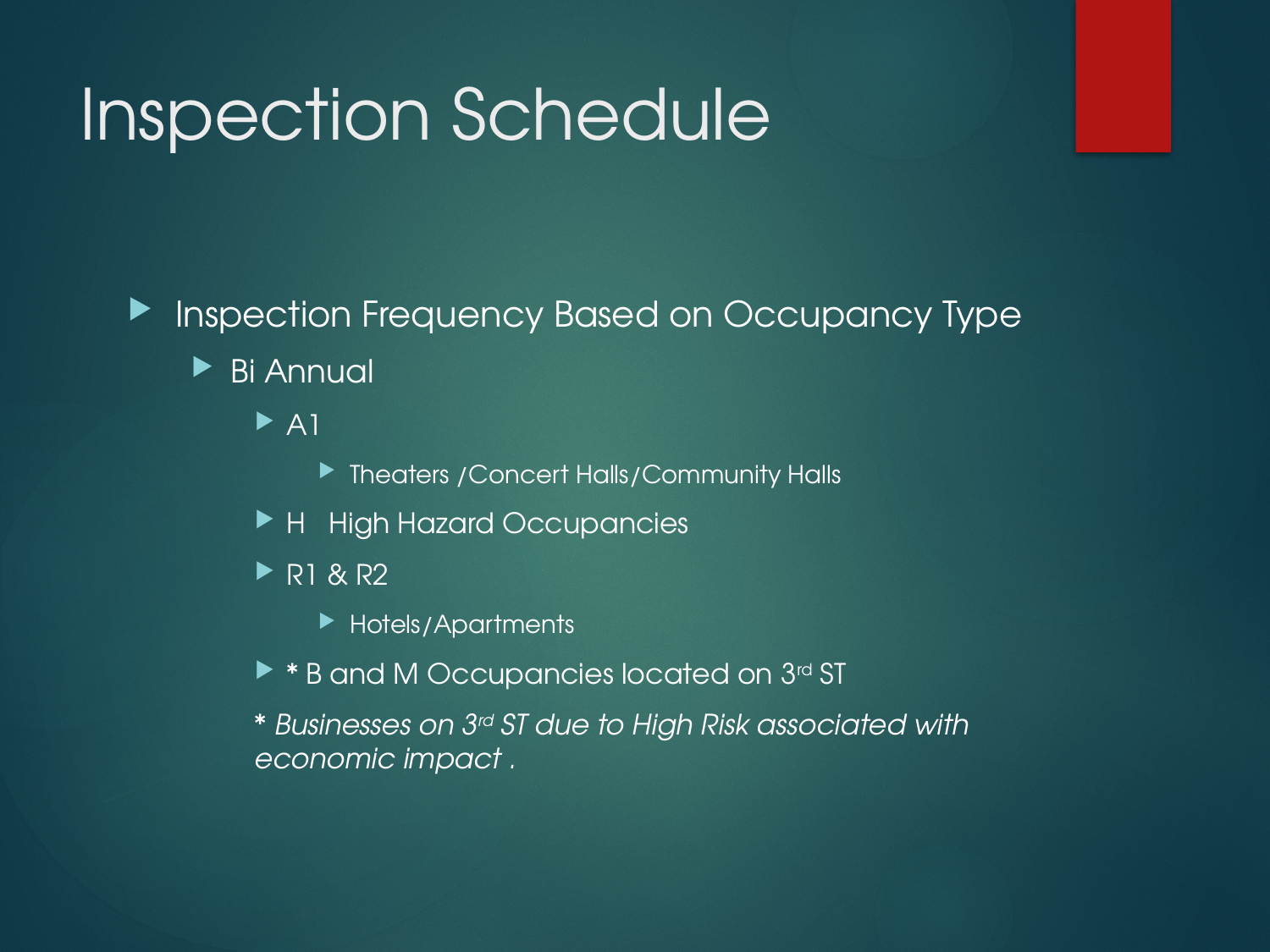

# Inspection Schedule
Inspection Frequency Based on Occupancy Type
Bi Annual
A1
Theaters /Concert Halls/Community Halls
H   High Hazard Occupancies
R1 & R2
Hotels/Apartments
* B and M Occupancies located on 3rd ST
* Businesses on 3rd ST due to High Risk associated with economic impact .